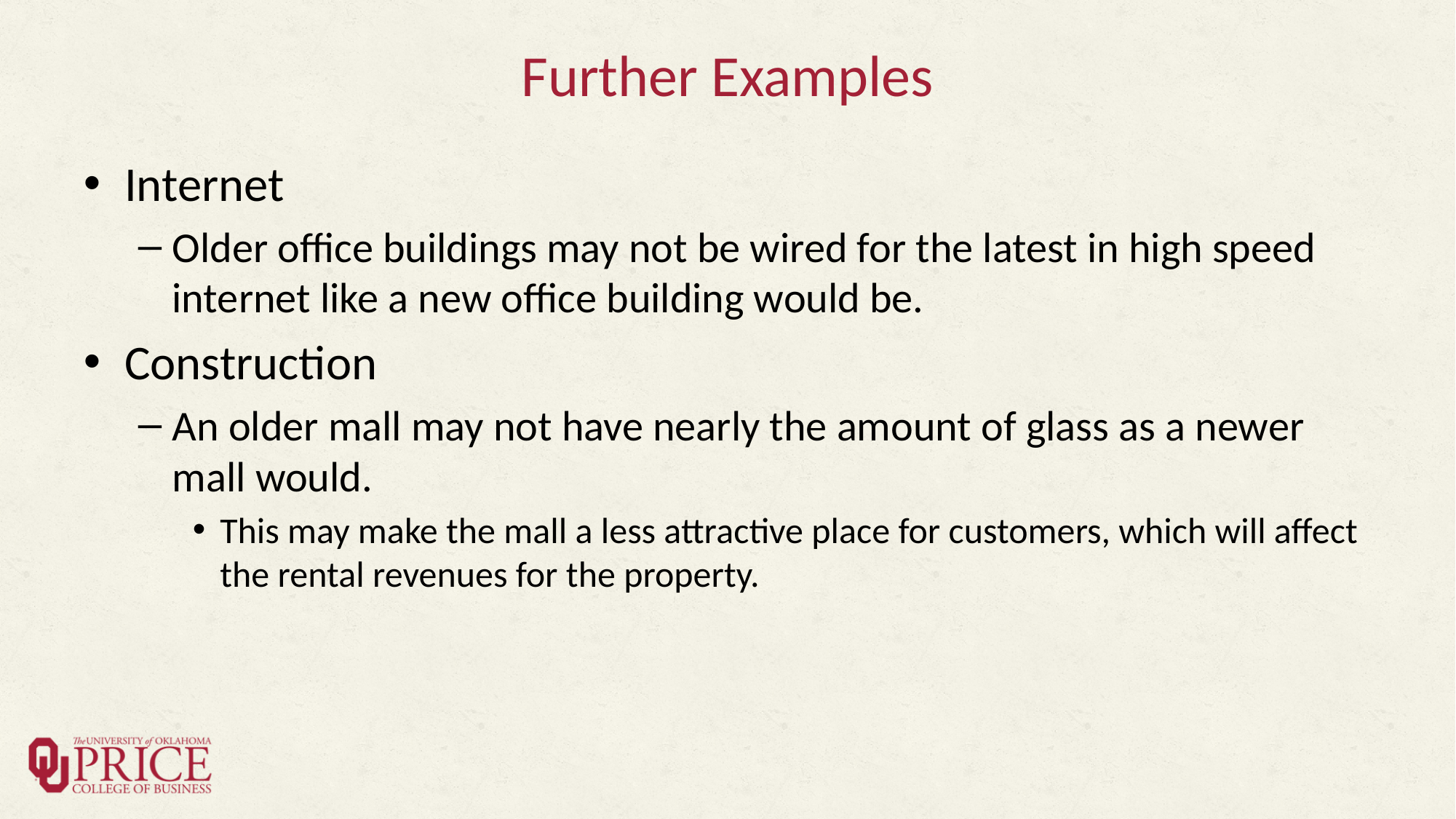

# Further Examples
Internet
Older office buildings may not be wired for the latest in high speed internet like a new office building would be.
Construction
An older mall may not have nearly the amount of glass as a newer mall would.
This may make the mall a less attractive place for customers, which will affect the rental revenues for the property.